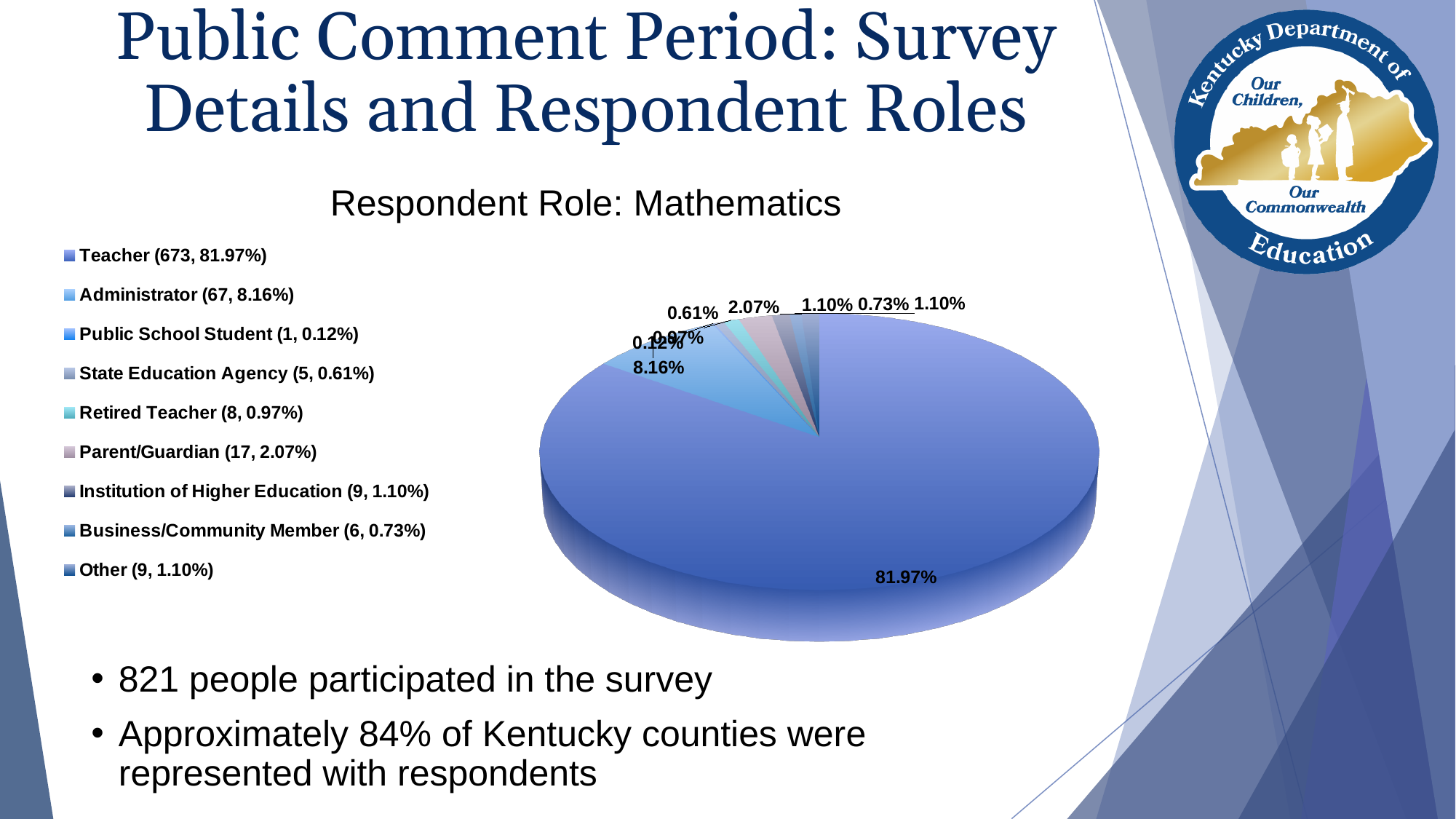

Public Comment Period: Survey Details and Respondent Roles

[unsupported chart]

821 people participated in the survey
Approximately 84% of Kentucky counties were represented with respondents